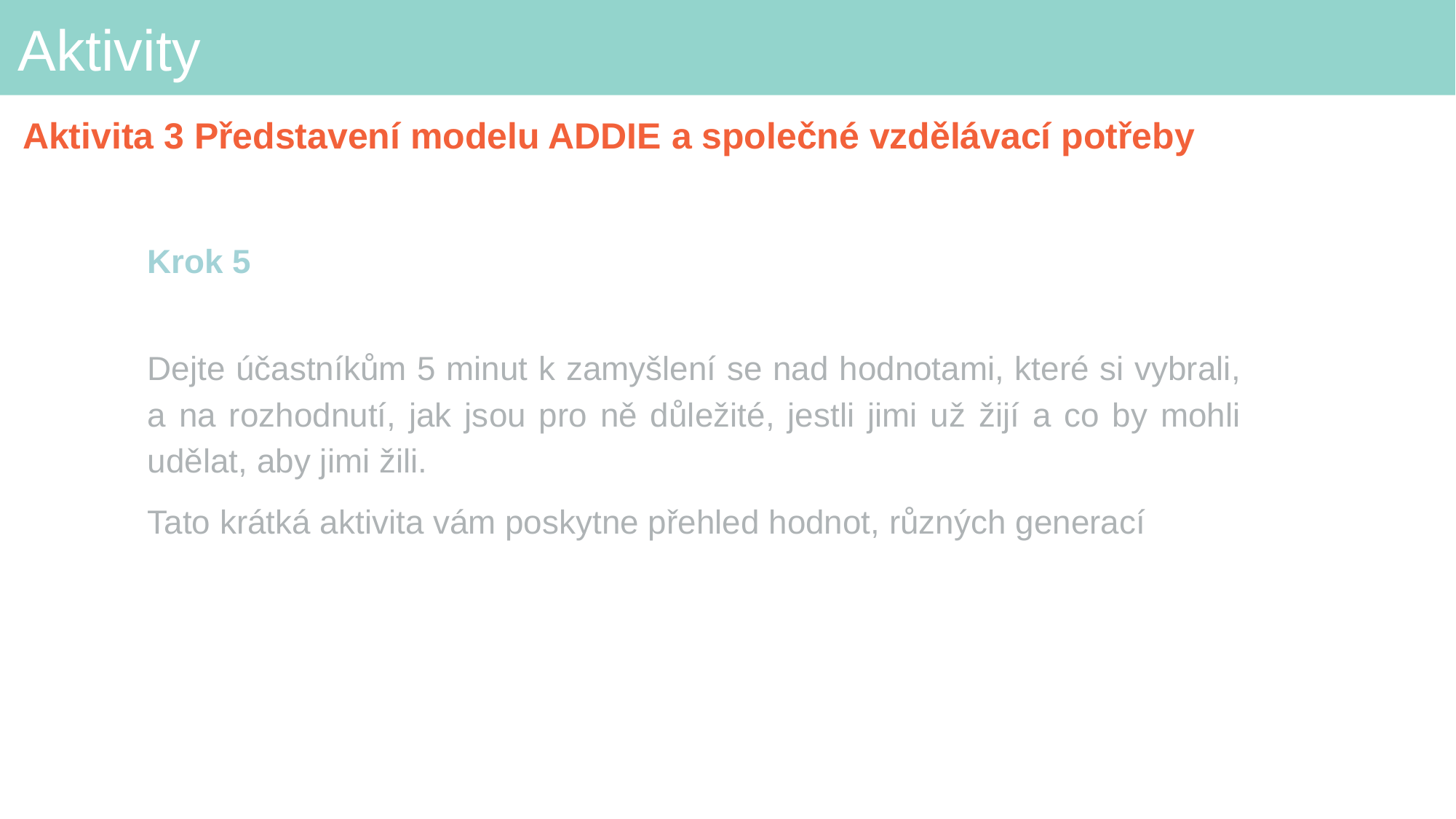

# Aktivity

Aktivita 3 Představení modelu ADDIE a společné vzdělávací potřeby

Krok 5​

Dejte účastníkům 5 minut k zamyšlení se nad hodnotami, které si vybrali, a na rozhodnutí, jak jsou pro ně důležité, jestli jimi už žijí a co by mohli udělat, aby jimi žili.
Tato krátká aktivita vám poskytne přehled hodnot, různých generací